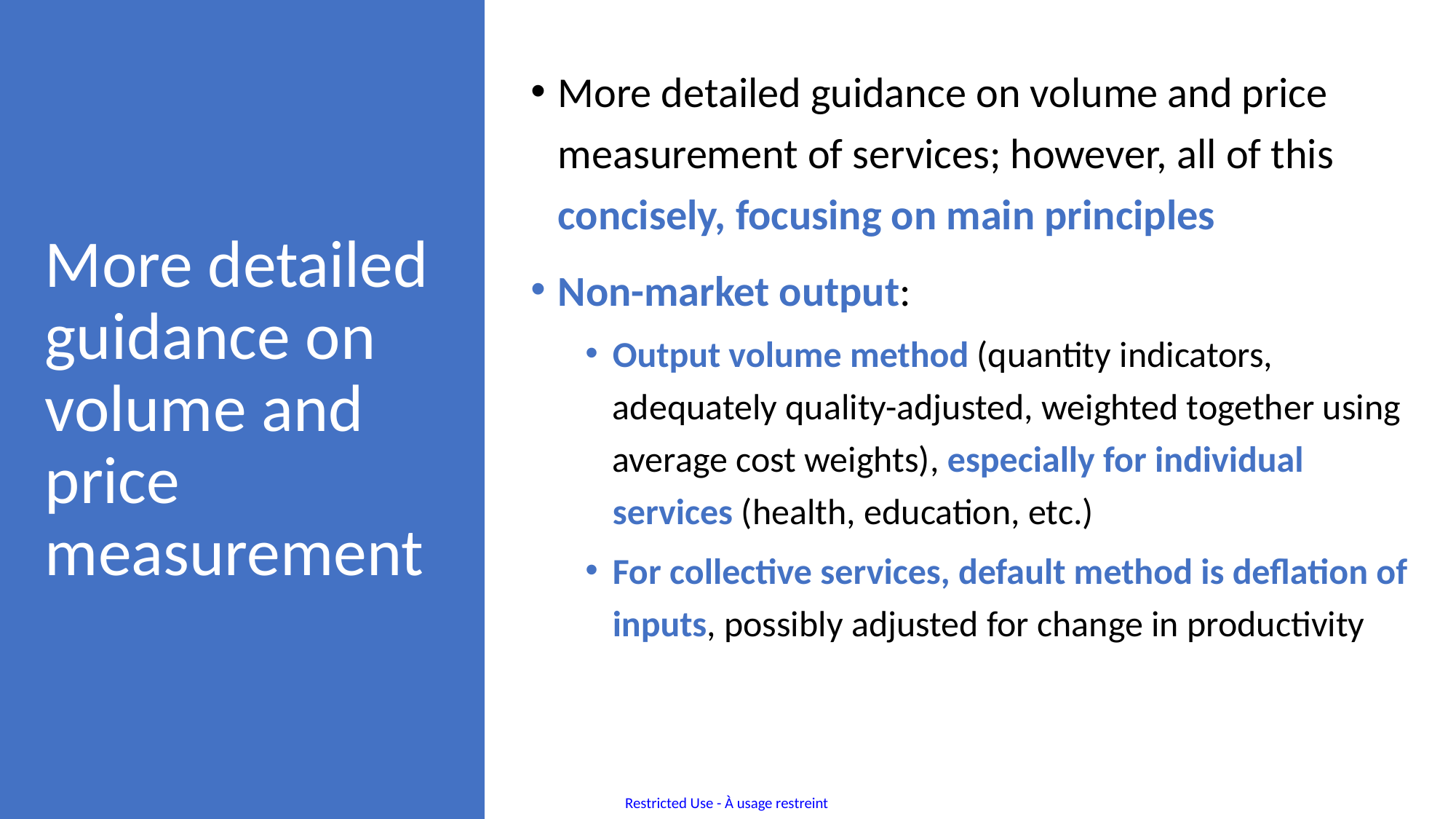

More detailed guidance on volume and price measurement of services; however, all of this concisely, focusing on main principles
Non-market output:
Output volume method (quantity indicators, adequately quality-adjusted, weighted together using average cost weights), especially for individual services (health, education, etc.)
For collective services, default method is deflation of inputs, possibly adjusted for change in productivity

# More detailed guidance on volume and price measurement